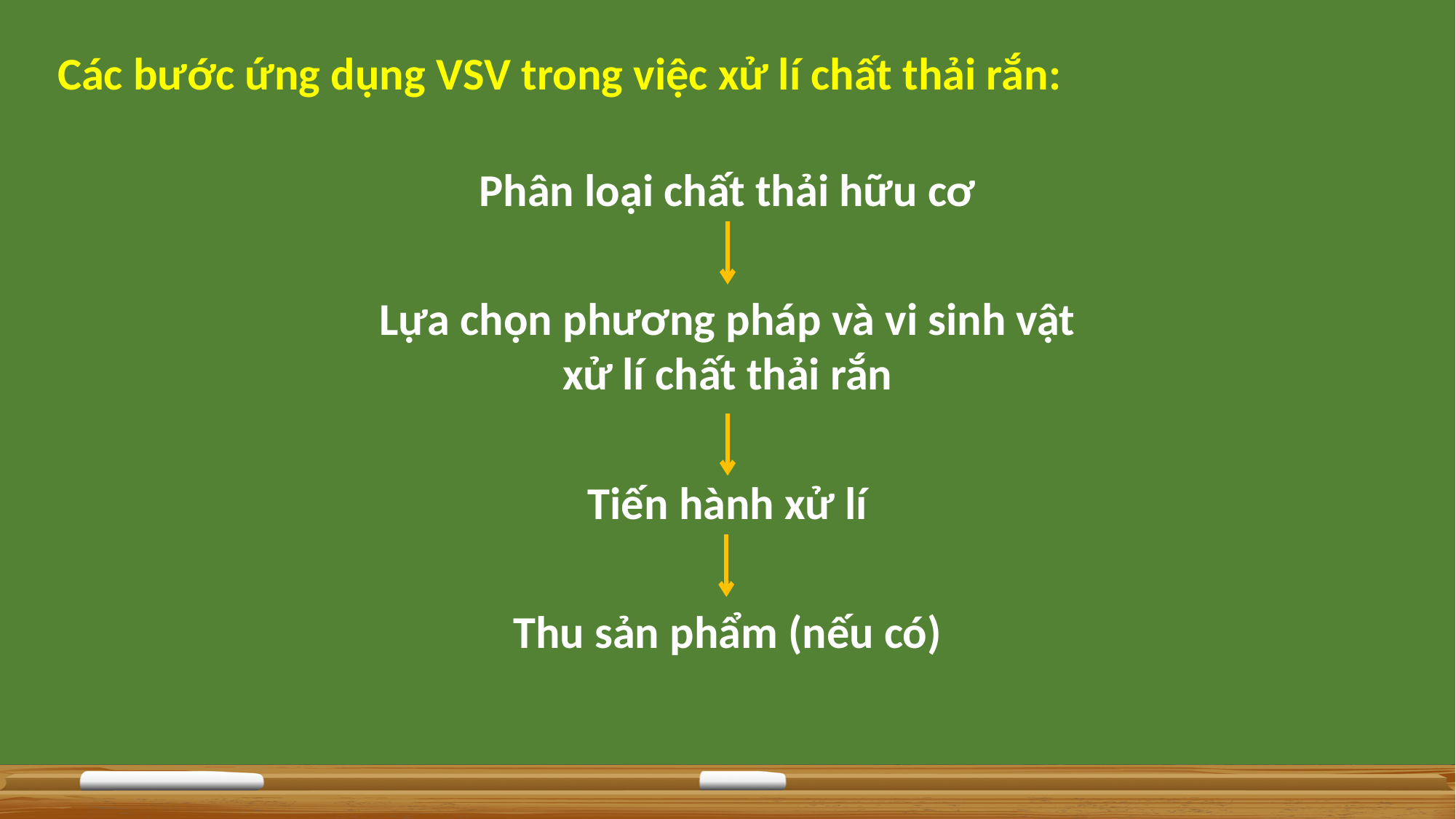

Các bước ứng dụng VSV trong việc xử lí chất thải rắn:
Phân loại chất thải hữu cơ
Lựa chọn phương pháp và vi sinh vật xử lí chất thải rắn
Tiến hành xử lí
Thu sản phẩm (nếu có)